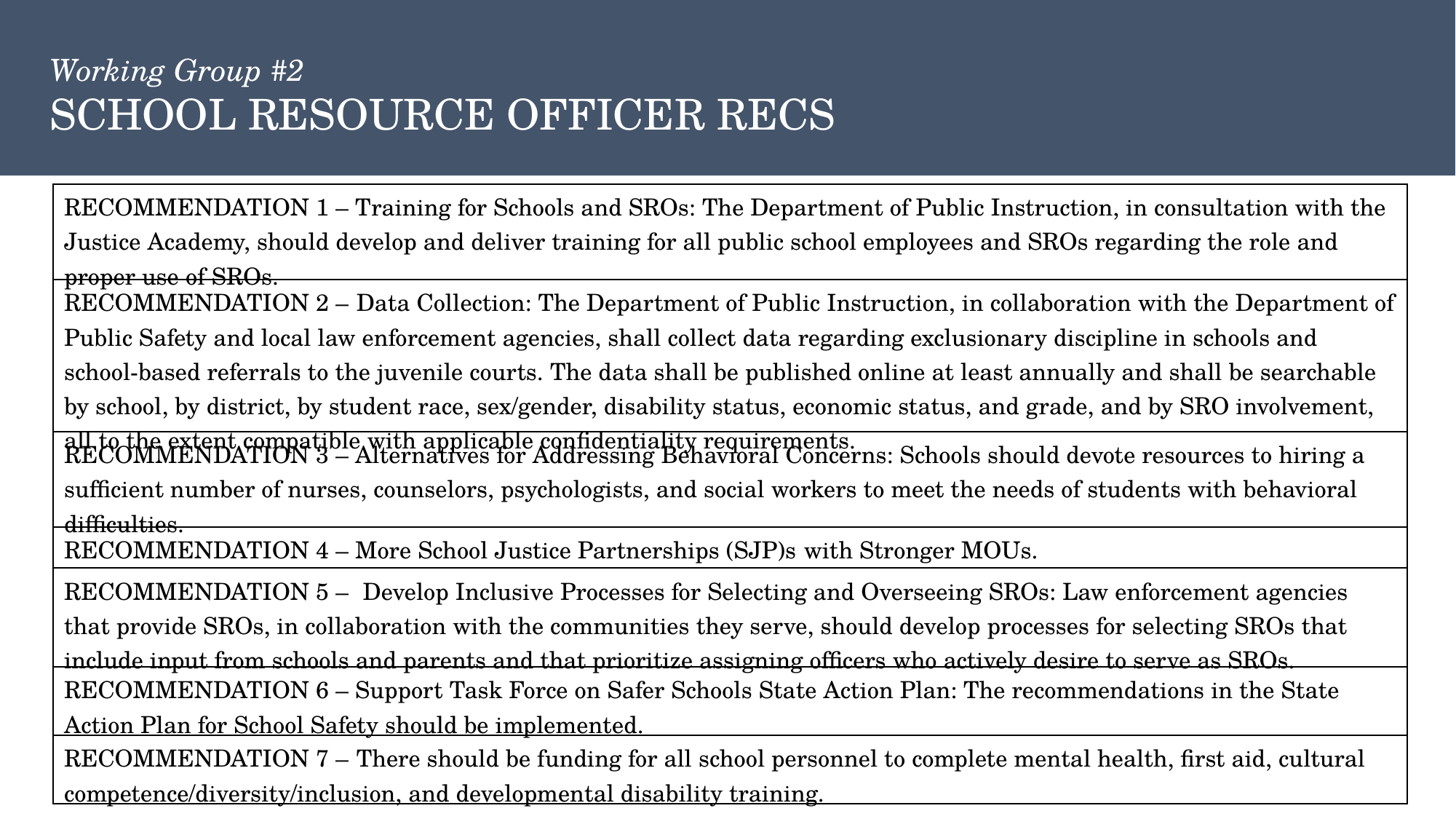

Working Group #2
SCHOOL RESOURCE OFFICER RECS
| RECOMMENDATION 1 – Training for Schools and SROs: The Department of Public Instruction, in consultation with the Justice Academy, should develop and deliver training for all public school employees and SROs regarding the role and proper use of SROs. |
| --- |
| RECOMMENDATION 2 – Data Collection: The Department of Public Instruction, in collaboration with the Department of Public Safety and local law enforcement agencies, shall collect data regarding exclusionary discipline in schools and school-based referrals to the juvenile courts. The data shall be published online at least annually and shall be searchable by school, by district, by student race, sex/gender, disability status, economic status, and grade, and by SRO involvement, all to the extent compatible with applicable confidentiality requirements. |
| RECOMMENDATION 3 – Alternatives for Addressing Behavioral Concerns: Schools should devote resources to hiring a sufficient number of nurses, counselors, psychologists, and social workers to meet the needs of students with behavioral difficulties. |
| RECOMMENDATION 4 – More School Justice Partnerships (SJP)s with Stronger MOUs. |
| RECOMMENDATION 5 –  Develop Inclusive Processes for Selecting and Overseeing SROs: Law enforcement agencies that provide SROs, in collaboration with the communities they serve, should develop processes for selecting SROs that include input from schools and parents and that prioritize assigning officers who actively desire to serve as SROs. |
| RECOMMENDATION 6 – Support Task Force on Safer Schools State Action Plan: The recommendations in the State Action Plan for School Safety should be implemented. |
| RECOMMENDATION 7 – There should be funding for all school personnel to complete mental health, first aid, cultural competence/diversity/inclusion, and developmental disability training. |